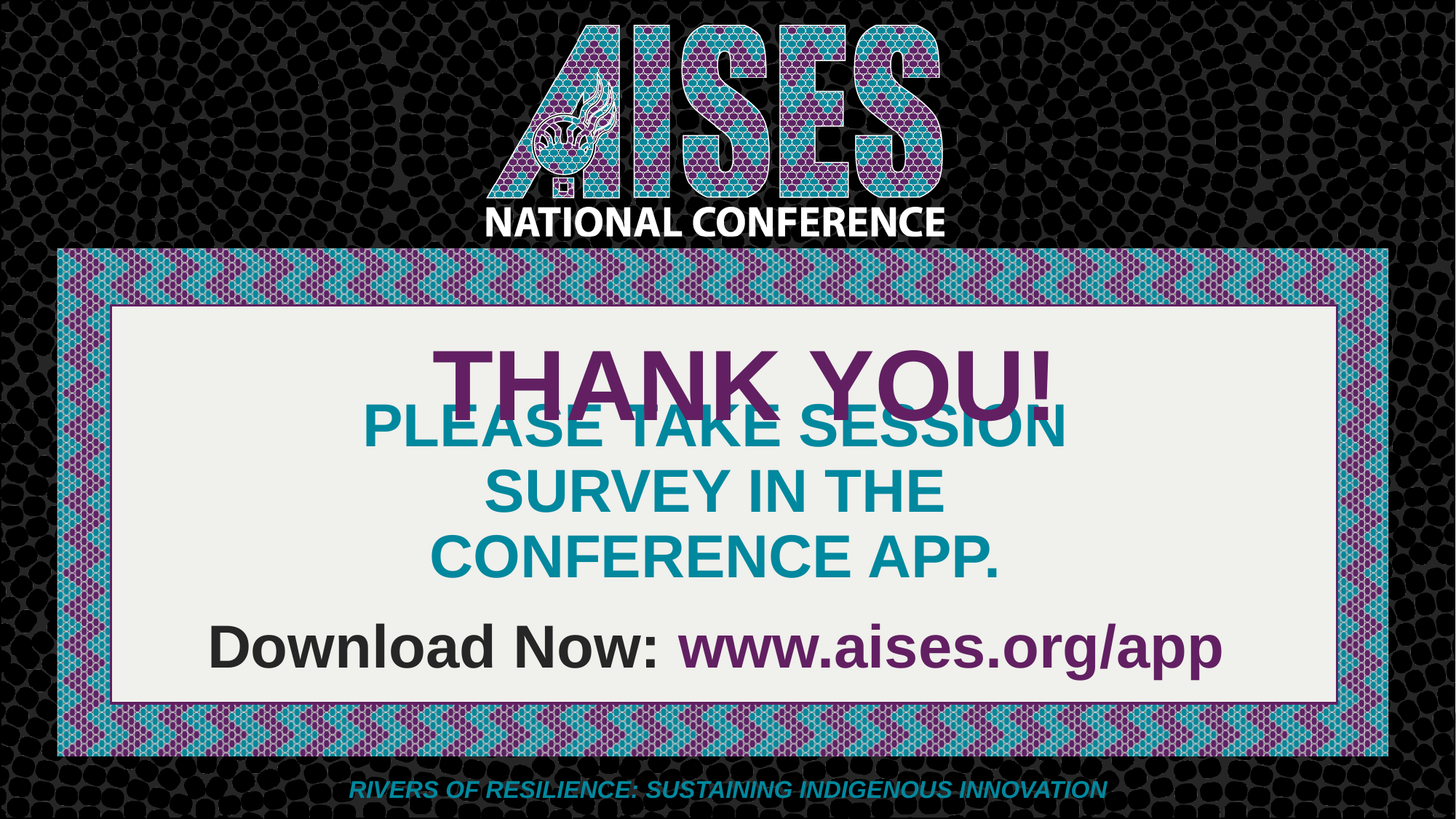

THANK YOU!
PLEASE TAKE SESSION SURVEY IN THE CONFERENCE APP.
Download Now: www.aises.org/app